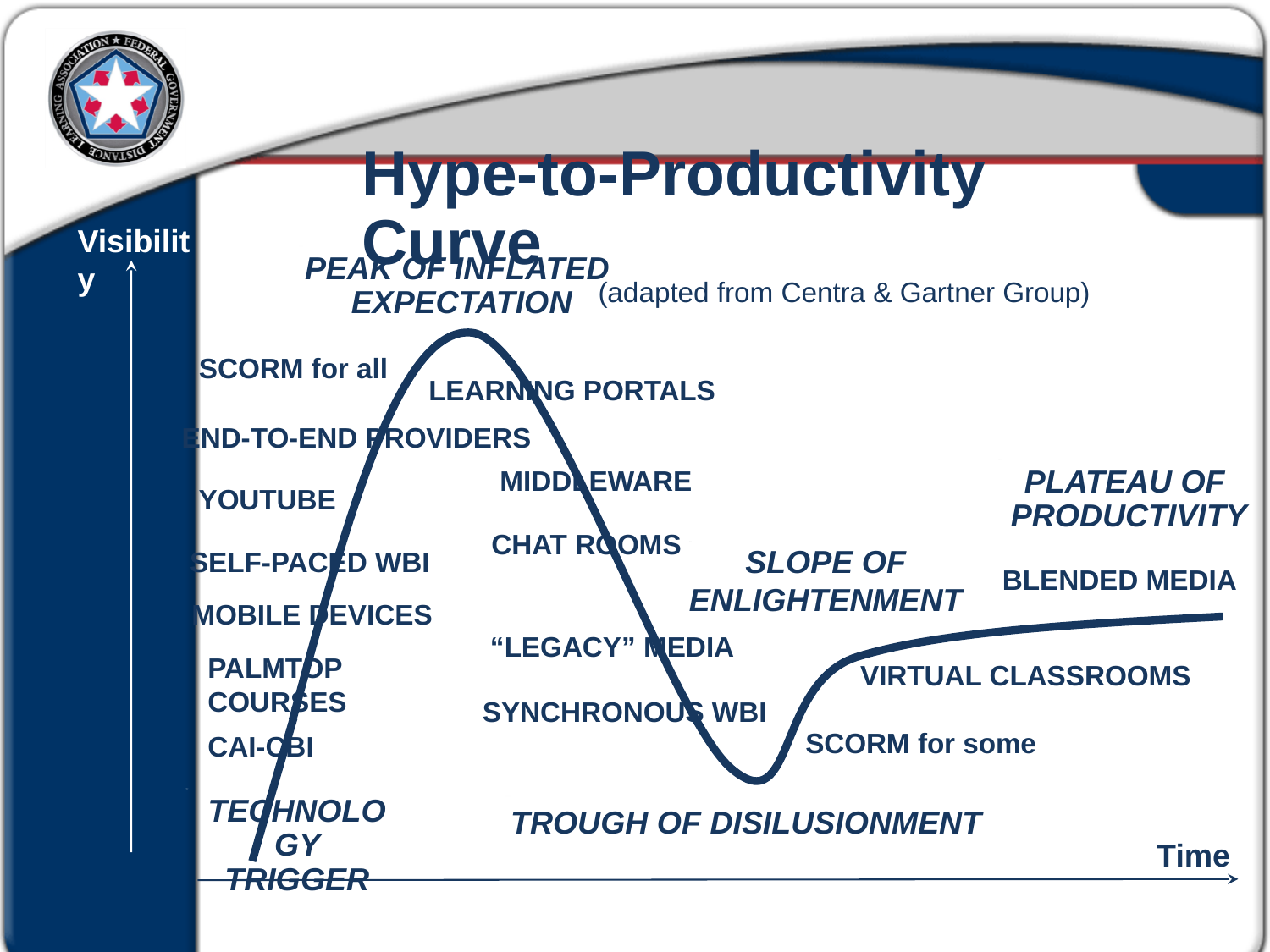

Hype-to-Productivity Curve
                            (adapted from Centra & Gartner Group)
Visibility

PEAK OF INFLATED
EXPECTATION

SCORM for all
END-TO-END PROVIDERS
SELF-PACED WBI
PALMTOP COURSES
CAI-CBI
YOUTUBE
MOBILE DEVICES
LEARNING PORTALS
CHAT ROOMS
“LEGACY” MEDIA
SYNCHRONOUS WBI
MIDDLEWARE
PLATEAU OF
PRODUCTIVITY
SLOPE OF
ENLIGHTENMENT
BLENDED MEDIA
       VIRTUAL CLASSROOMS

SCORM for some

TECHNOLOGY TRIGGER
TROUGH OF DISILUSIONMENT
Time